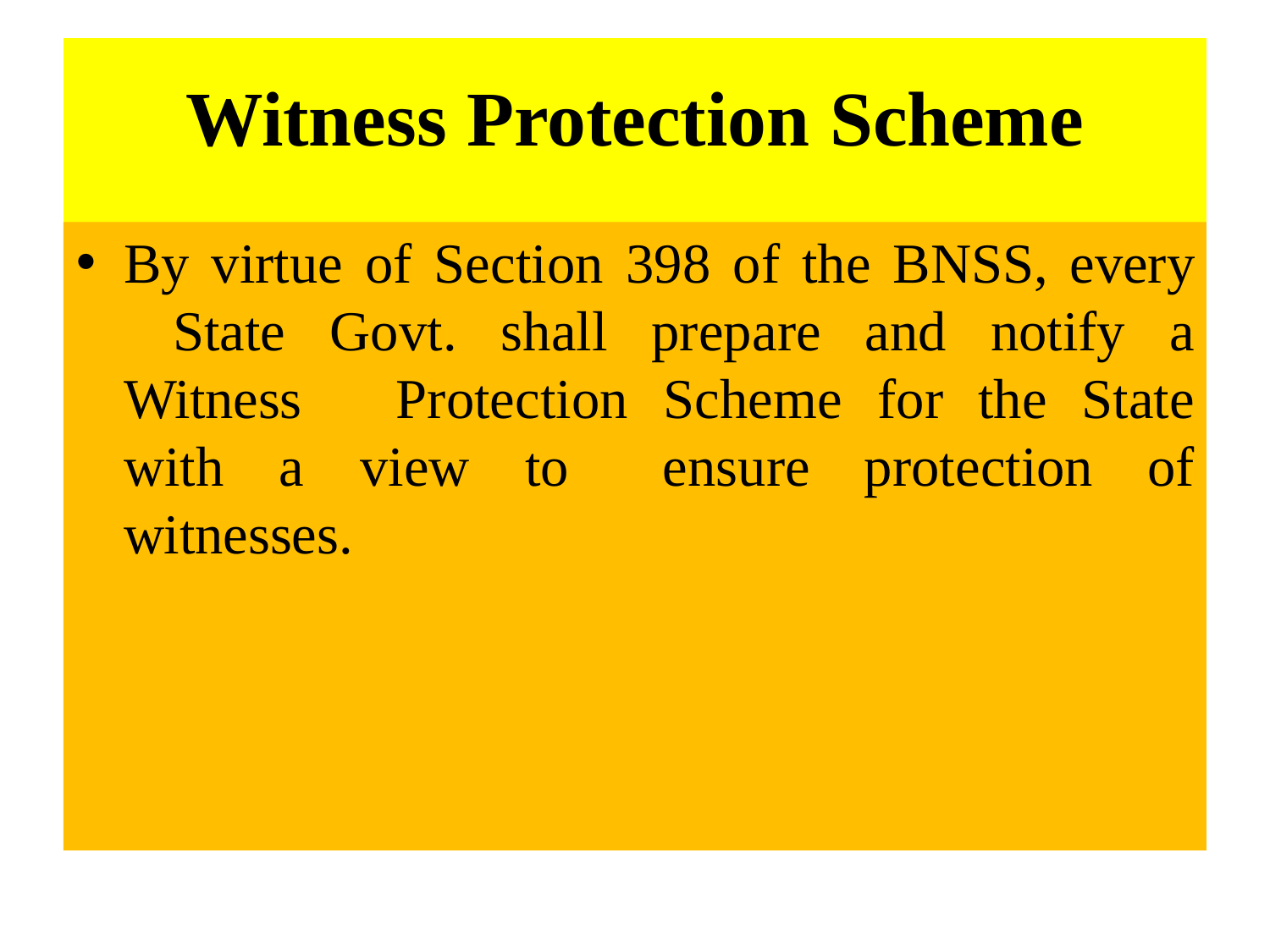

# Witness Protection Scheme

By virtue of Section 398 of the BNSS, every 	State Govt. shall prepare and notify a Witness 	Protection Scheme for the State with a view to 	ensure protection of witnesses.